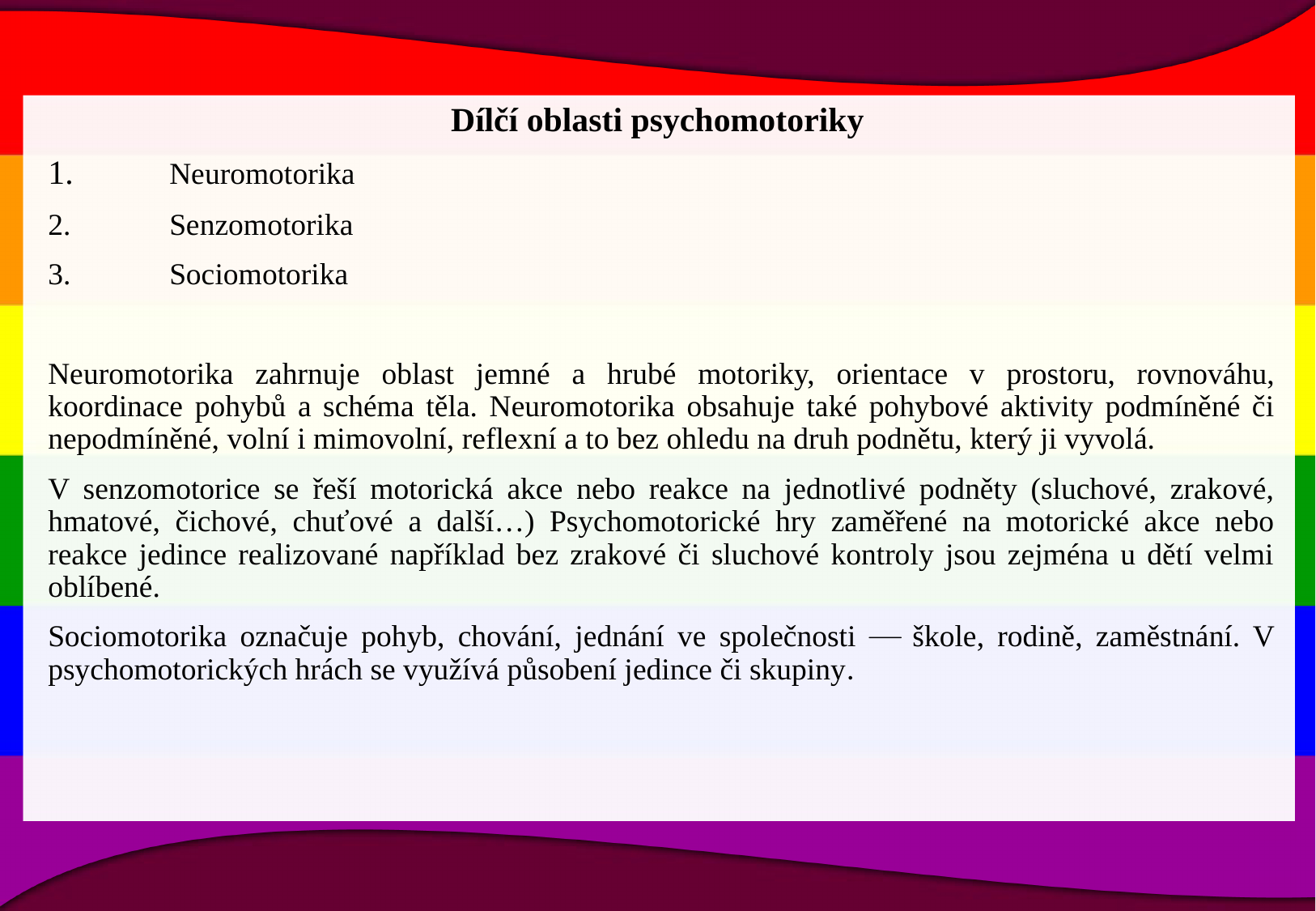

Dílčí oblasti psychomotoriky
1.	Neuromotorika
2.	Senzomotorika
3.	Sociomotorika

Neuromotorika zahrnuje oblast jemné a hrubé motoriky, orientace v prostoru, rovnováhu, koordinace pohybů a schéma těla. Neuromotorika obsahuje také pohybové aktivity podmíněné či nepodmíněné, volní i mimovolní, reflexní a to bez ohledu na druh podnětu, který ji vyvolá.
V senzomotorice se řeší motorická akce nebo reakce na jednotlivé podněty (sluchové, zrakové, hmatové, čichové, chuťové a další…) Psychomotorické hry zaměřené na motorické akce nebo reakce jedince realizované například bez zrakové či sluchové kontroly jsou zejména u dětí velmi oblíbené.
Sociomotorika označuje pohyb, chování, jednání ve společnosti ⎯ škole, rodině, zaměstnání. V psychomotorických hrách se využívá působení jedince či skupiny.